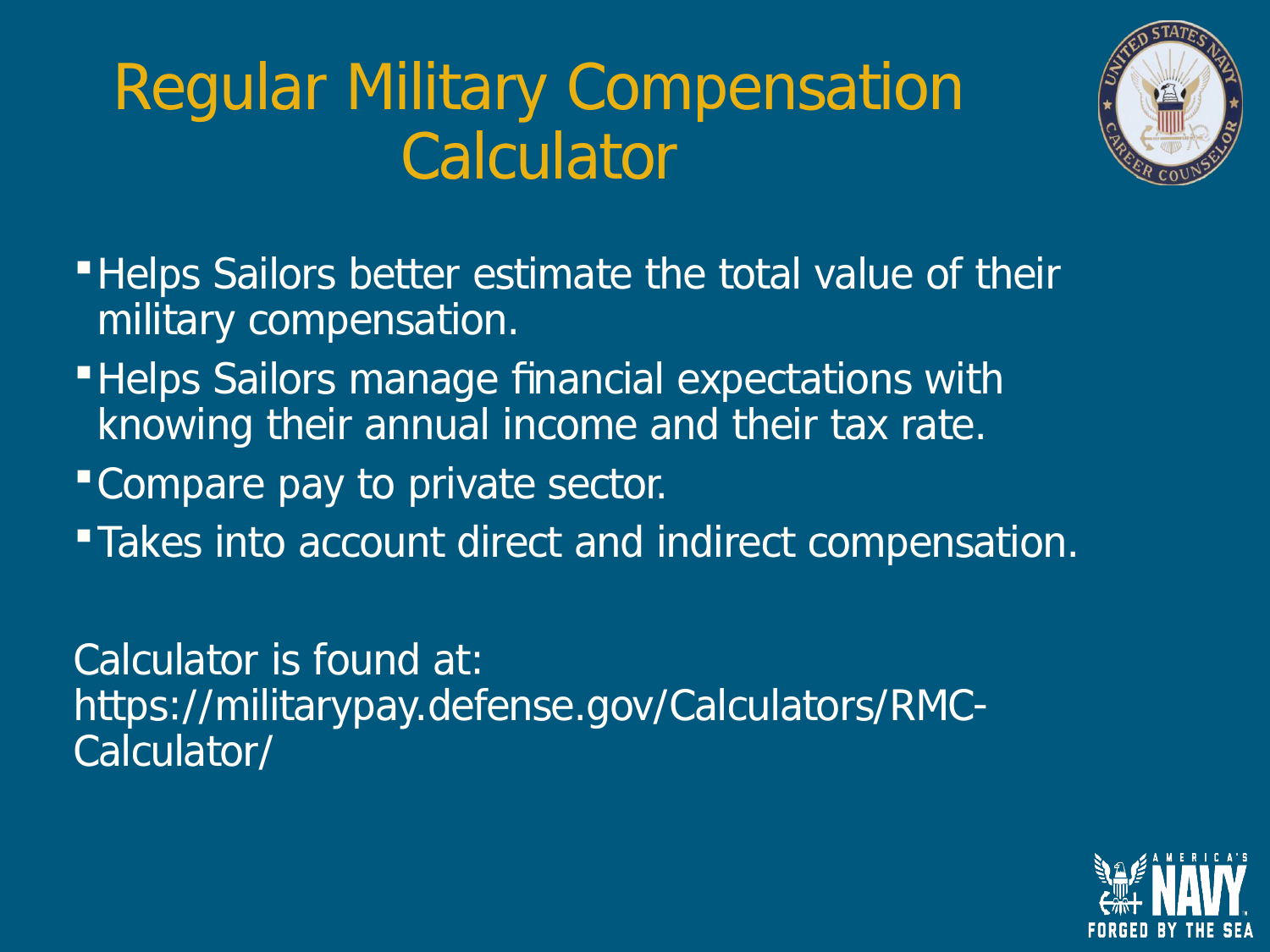

# Regular Military Compensation Calculator
Helps Sailors better estimate the total value of their military compensation.
Helps Sailors manage financial expectations with knowing their annual income and their tax rate.
Compare pay to private sector.
Takes into account direct and indirect compensation.

Calculator is found at: https://militarypay.defense.gov/Calculators/RMC-Calculator/